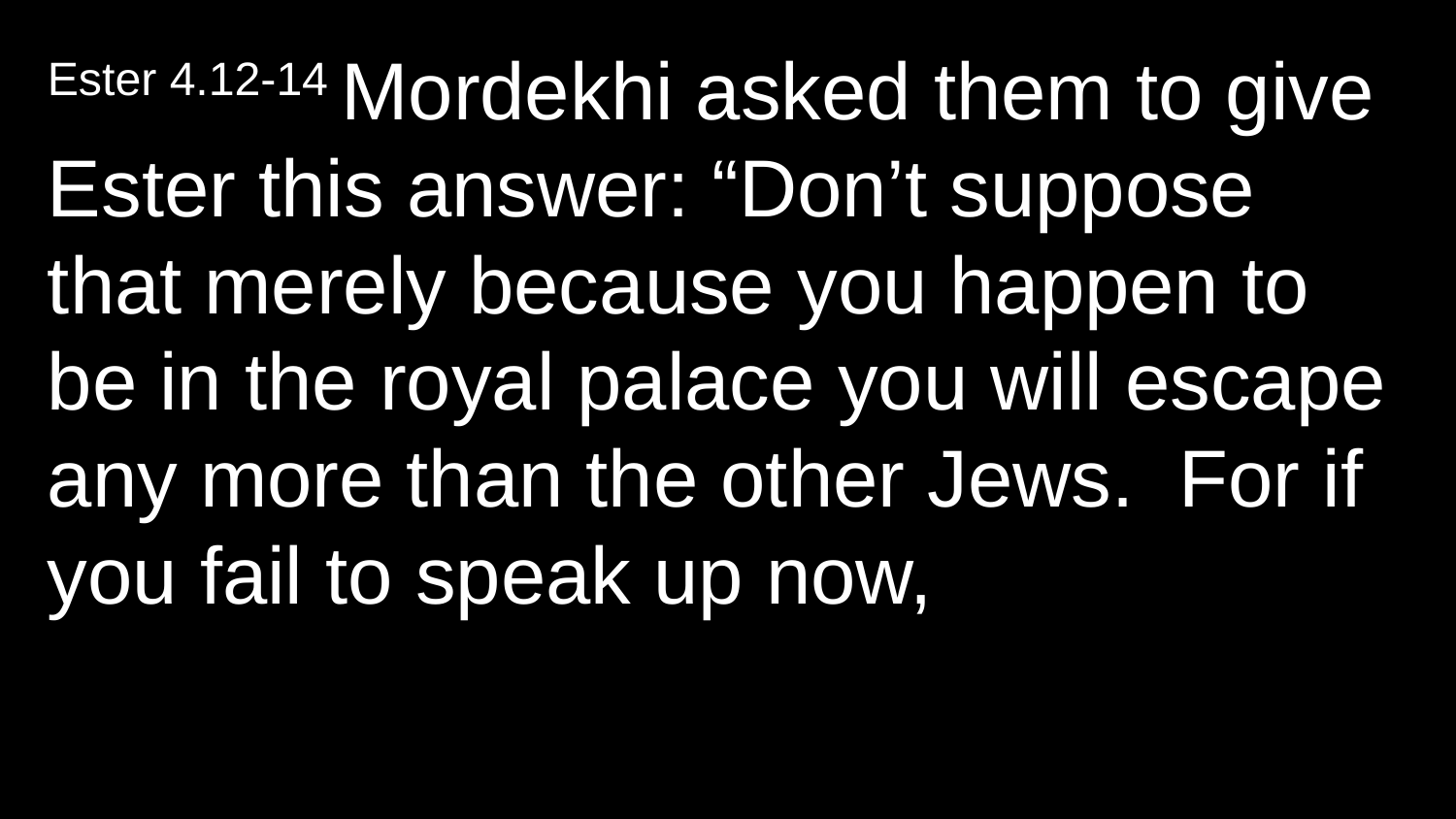

Ester 4.12-14 Mordekhi asked them to give Ester this answer: “Don’t suppose that merely because you happen to be in the royal palace you will escape any more than the other Jews.  For if you fail to speak up now,